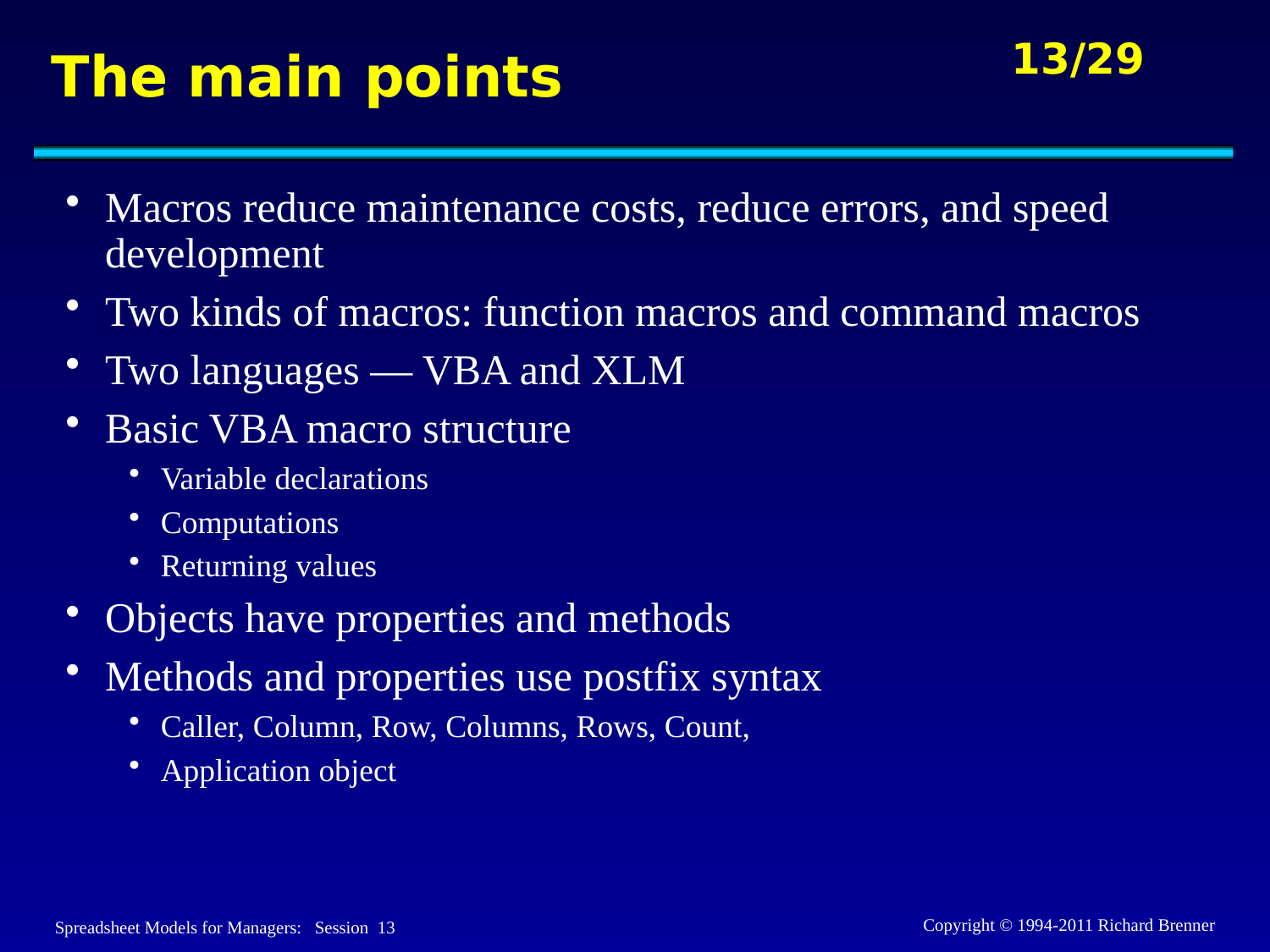

# The main points
Macros reduce maintenance costs, reduce errors, and speed development
Two kinds of macros: function macros and command macros
Two languages — VBA and XLM
Basic VBA macro structure
Variable declarations
Computations
Returning values
Objects have properties and methods
Methods and properties use postfix syntax
Caller, Column, Row, Columns, Rows, Count,
Application object